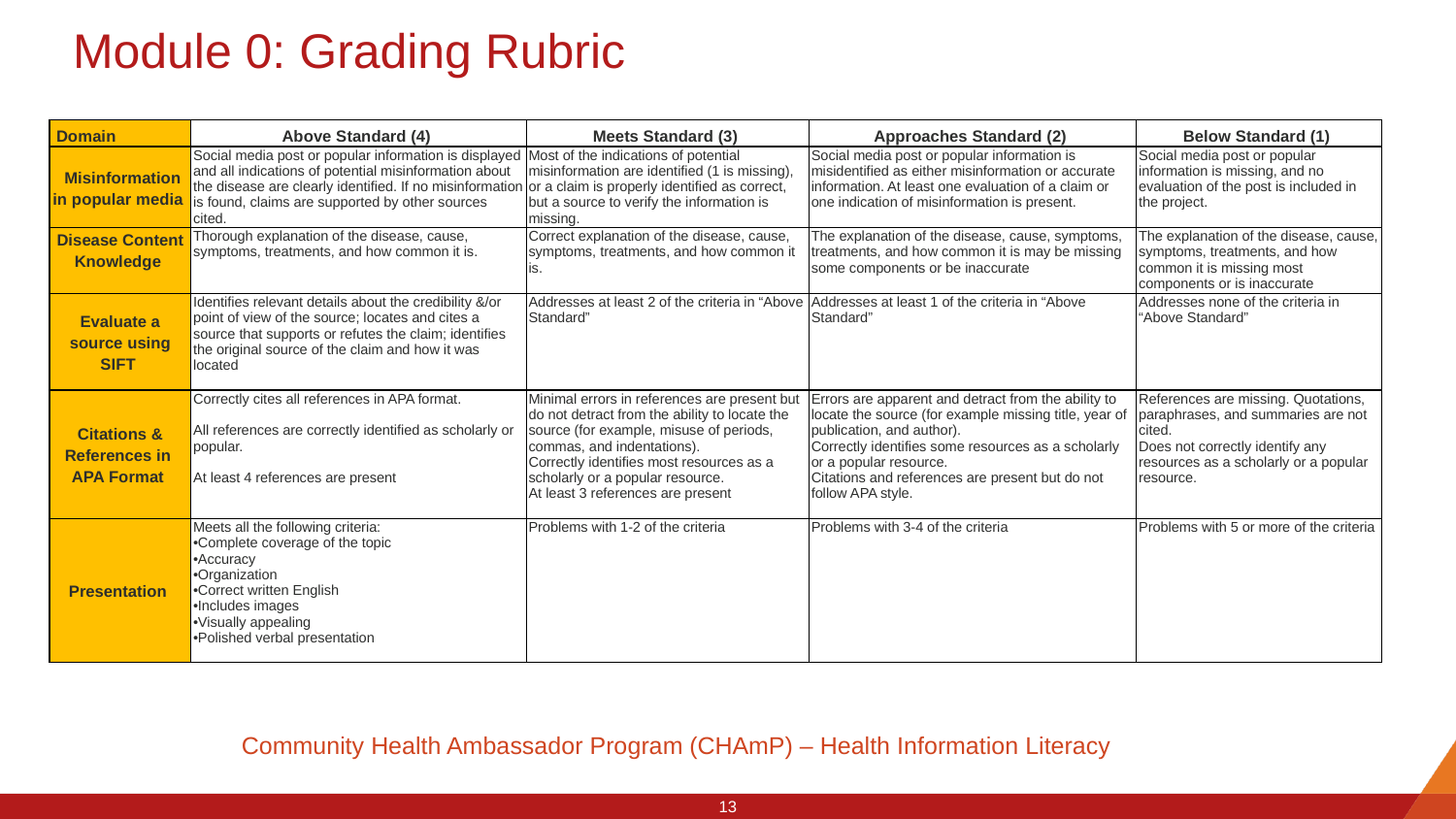

# Module 0: Grading Rubric
| Domain | Above Standard (4) | Meets Standard (3) | Approaches Standard (2) | Below Standard (1) |
| --- | --- | --- | --- | --- |
| Misinformation in popular media | Social media post or popular information is displayed and all indications of potential misinformation about the disease are clearly identified. If no misinformation is found, claims are supported by other sources cited. | Most of the indications of potential misinformation are identified (1 is missing), or a claim is properly identified as correct, but a source to verify the information is missing. | Social media post or popular information is misidentified as either misinformation or accurate information. At least one evaluation of a claim or one indication of misinformation is present. | Social media post or popular information is missing, and no evaluation of the post is included in the project. |
| Disease Content Knowledge | Thorough explanation of the disease, cause, symptoms, treatments, and how common it is. | Correct explanation of the disease, cause, symptoms, treatments, and how common it is. | The explanation of the disease, cause, symptoms, treatments, and how common it is may be missing some components or be inaccurate | The explanation of the disease, cause, symptoms, treatments, and how common it is missing most components or is inaccurate |
| Evaluate a source using SIFT | Identifies relevant details about the credibility &/or point of view of the source; locates and cites a source that supports or refutes the claim; identifies the original source of the claim and how it was located | Addresses at least 2 of the criteria in “Above Standard” | Addresses at least 1 of the criteria in “Above Standard” | Addresses none of the criteria in “Above Standard” |
| Citations & References in  APA Format | Correctly cites all references in APA format.  All references are correctly identified as scholarly or popular.  At least 4 references are present | Minimal errors in references are present but do not detract from the ability to locate the source (for example, misuse of periods, commas, and indentations).  Correctly identifies most resources as a scholarly or a popular resource.  At least 3 references are present | Errors are apparent and detract from the ability to locate the source (for example missing title, year of publication, and author).  Correctly identifies some resources as a scholarly or a popular resource.  Citations and references are present but do not follow APA style. | References are missing. Quotations, paraphrases, and summaries are not cited.   Does not correctly identify any resources as a scholarly or a popular resource. |
| Presentation | Meets all the following criteria:  Complete coverage of the topic  Accuracy  Organization  Correct written English  Includes images  Visually appealing  Polished verbal presentation | Problems with 1-2 of the criteria | Problems with 3-4 of the criteria | Problems with 5 or more of the criteria |